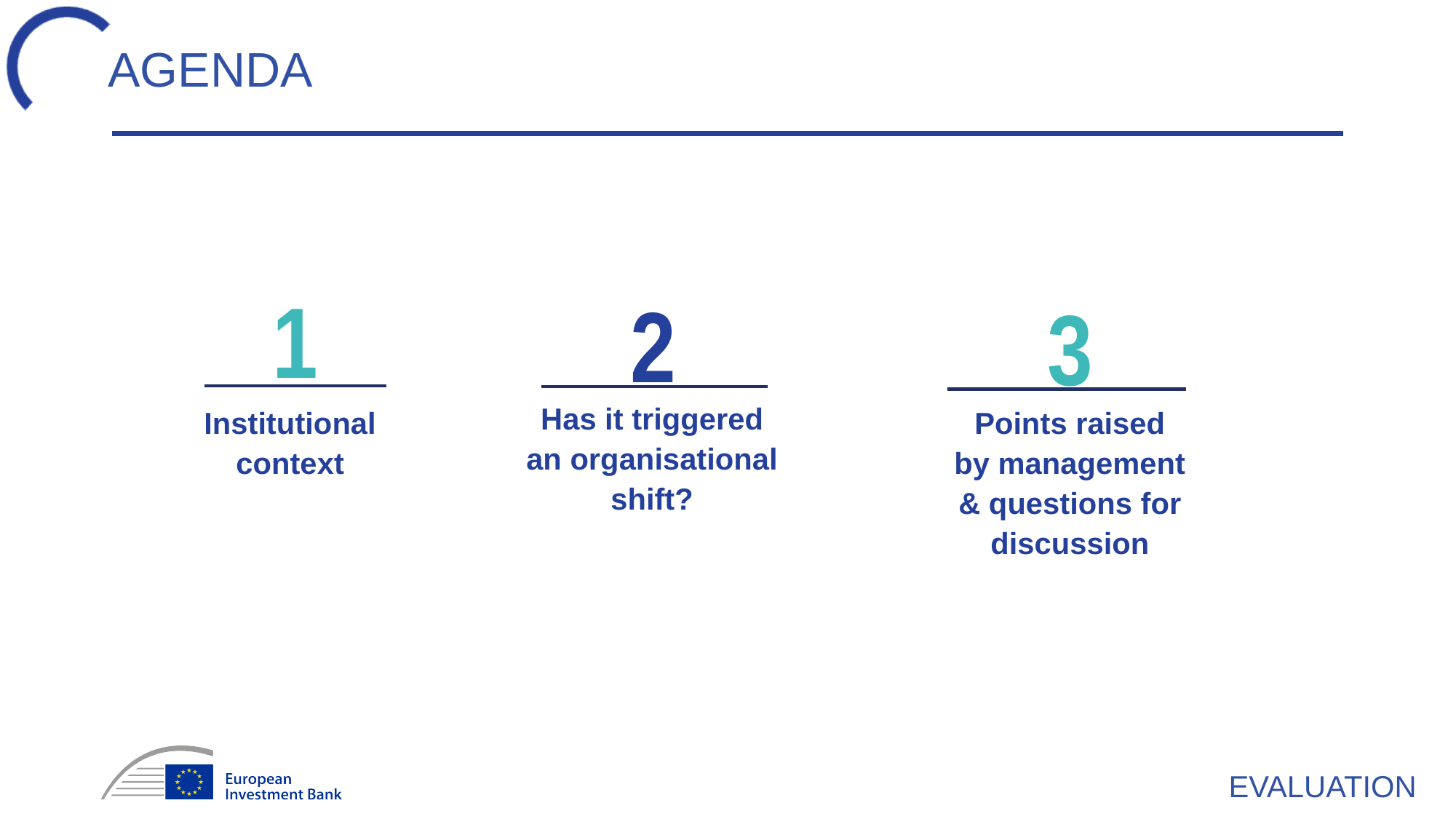

AGENDA

1
2
3
Has it triggered an organisational shift?
Points raised by management & questions for discussion
Institutional context